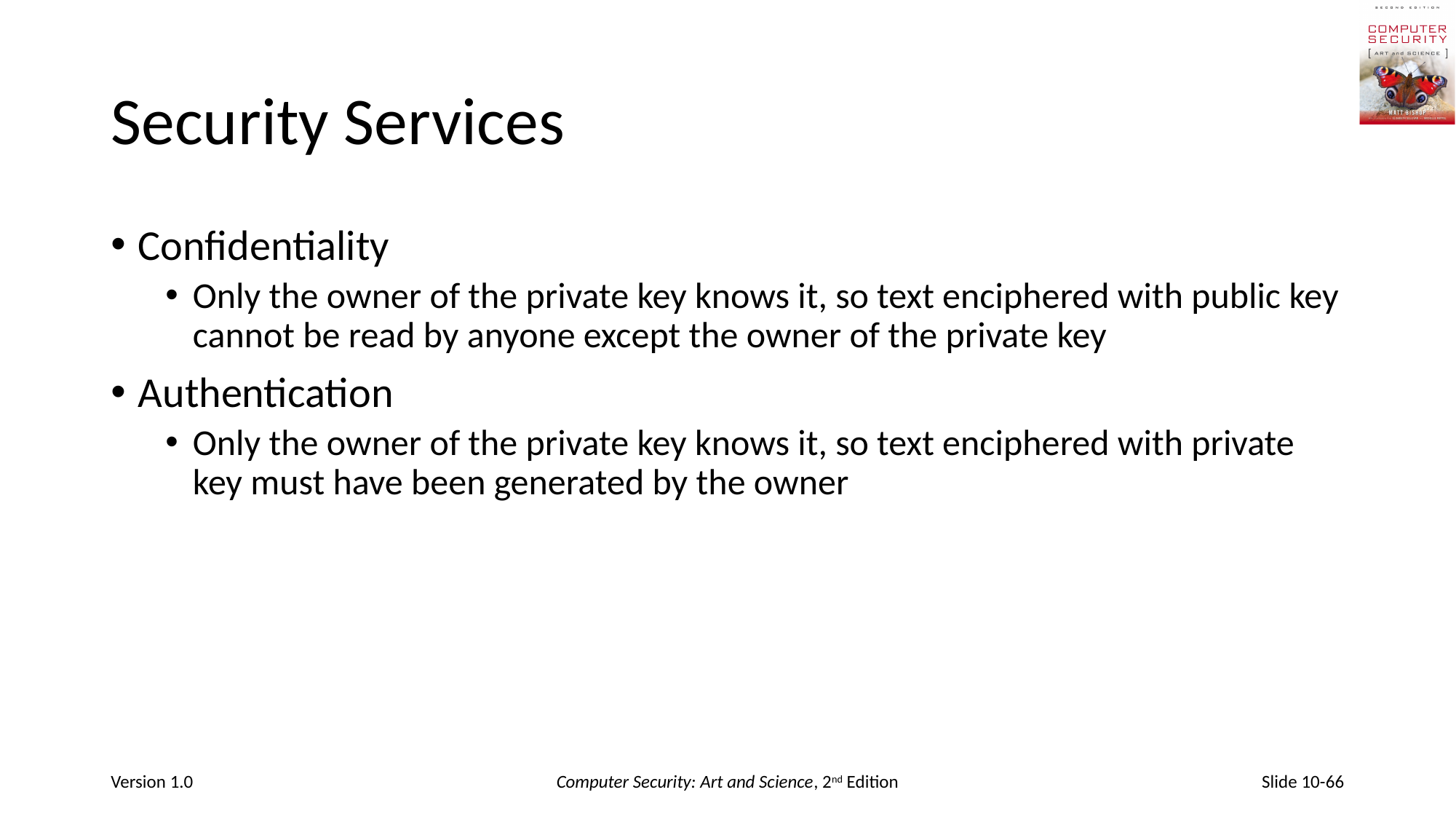

# Security Services
Confidentiality
Only the owner of the private key knows it, so text enciphered with public key cannot be read by anyone except the owner of the private key
Authentication
Only the owner of the private key knows it, so text enciphered with private key must have been generated by the owner
Version 1.0
Computer Security: Art and Science, 2nd Edition
Slide 10-66